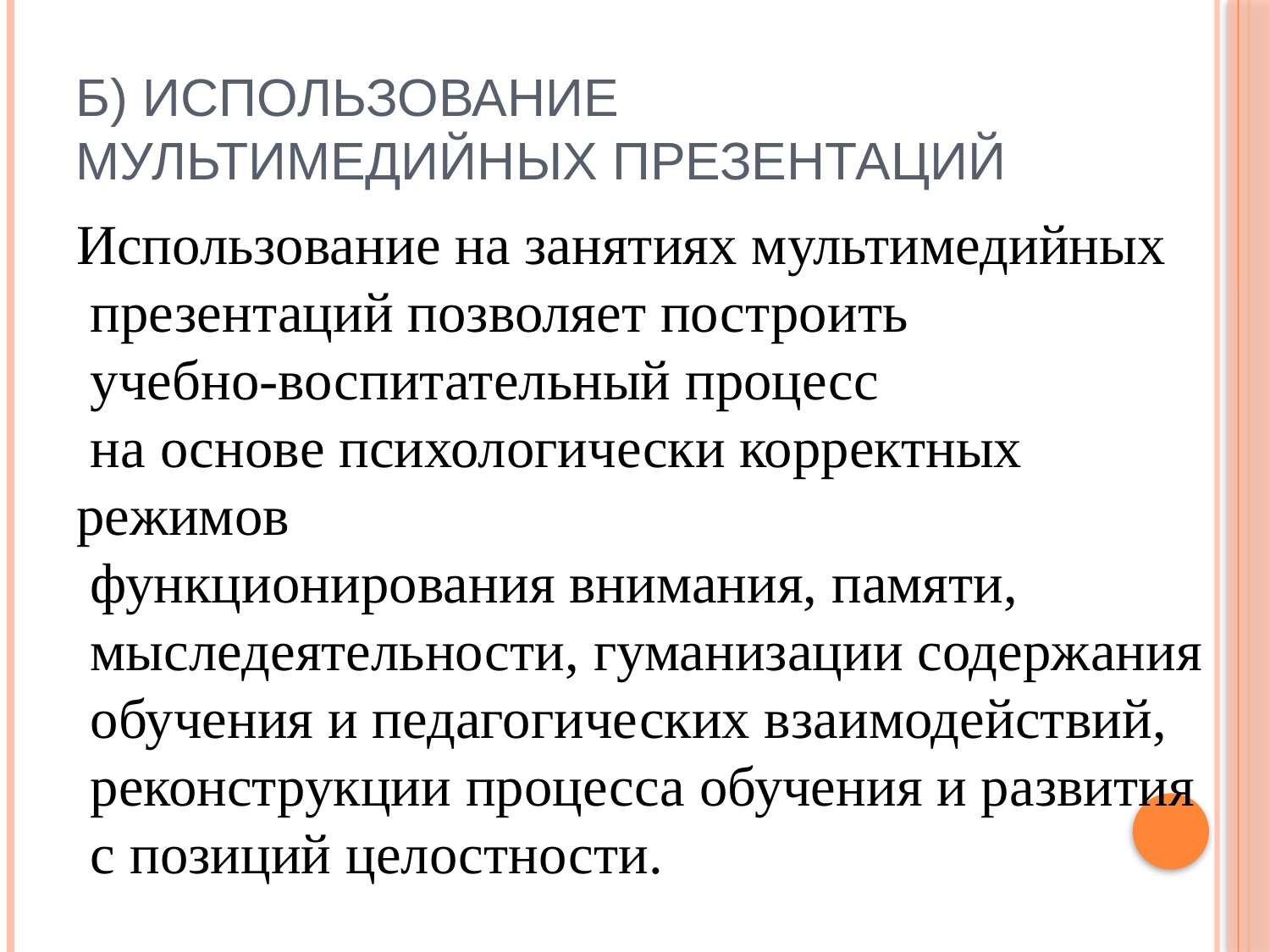

# б) Использование мультимедийных презентаций
Использование на занятиях мультимедийных
 презентаций позволяет построить
 учебно-воспитательный процесс
 на основе психологически корректных режимов
 функционирования внимания, памяти,
 мыследеятельности, гуманизации содержания
 обучения и педагогических взаимодействий,
 реконструкции процесса обучения и развития
 с позиций целостности.